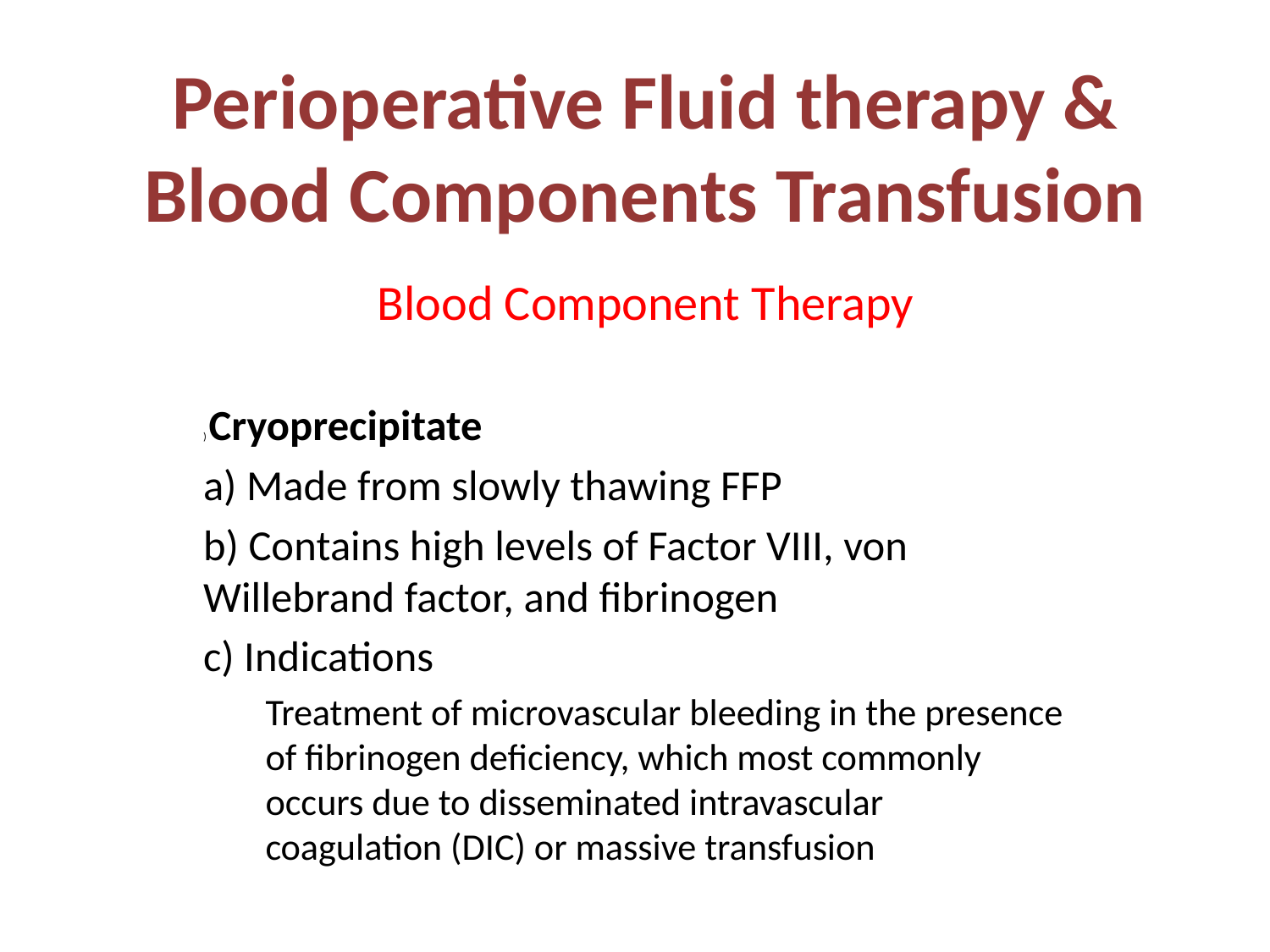

# Perioperative Fluid therapy & Blood Components Transfusion
Blood Component Therapy
) Cryoprecipitate
a) Made from slowly thawing FFP
b) Contains high levels of Factor VIII, von Willebrand factor, and fibrinogen
c) Indications
Treatment of microvascular bleeding in the presence of fibrinogen deficiency, which most commonly occurs due to disseminated intravascular coagulation (DIC) or massive transfusion